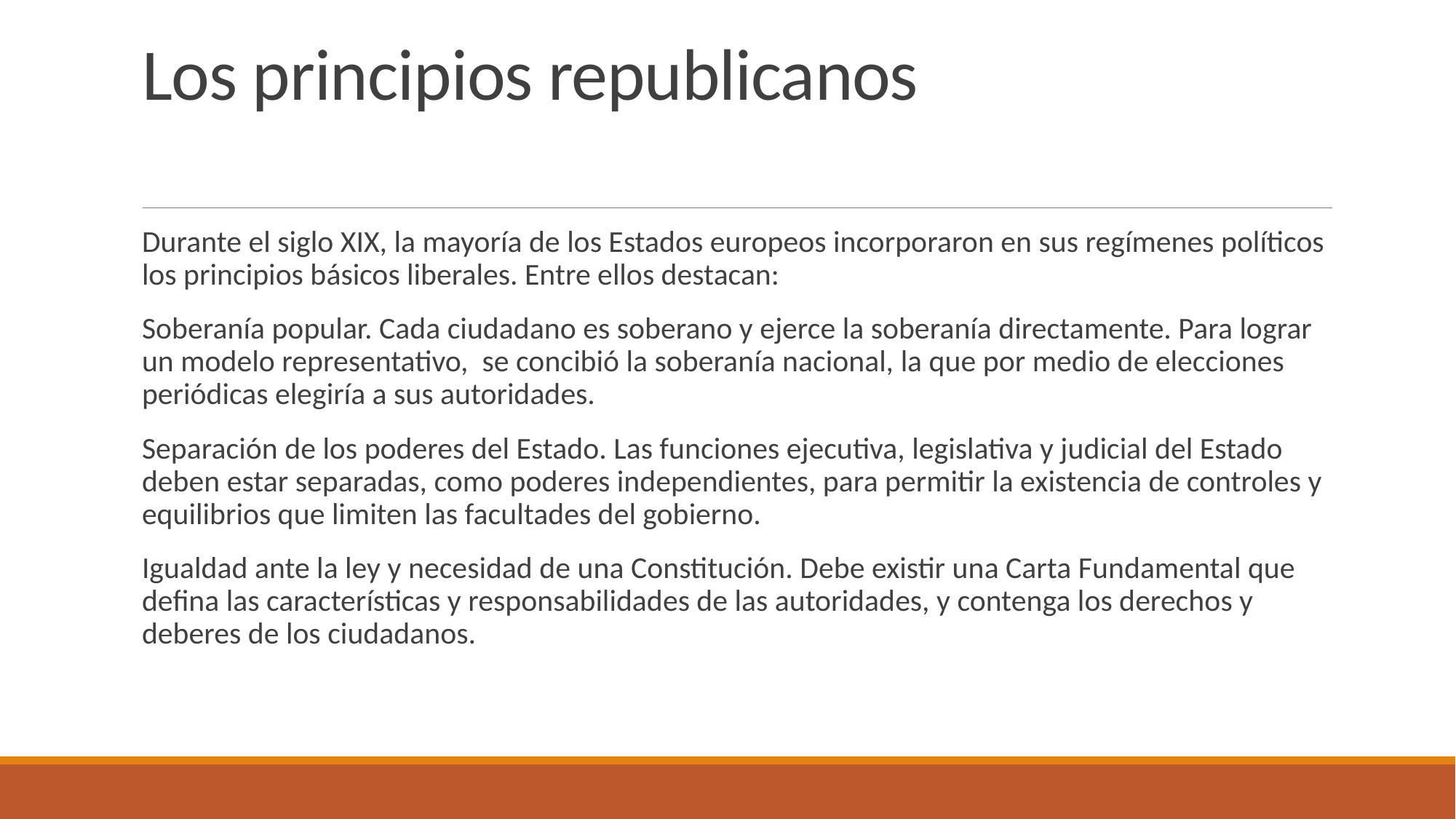

# Los principios republicanos
Durante el siglo XIX, la mayoría de los Estados europeos incorporaron en sus regímenes políticos los principios básicos liberales. Entre ellos destacan:
Soberanía popular. Cada ciudadano es soberano y ejerce la soberanía directamente. Para lograr un modelo representativo,  se concibió la soberanía nacional, la que por medio de elecciones periódicas elegiría a sus autoridades.
Separación de los poderes del Estado. Las funciones ejecutiva, legislativa y judicial del Estado deben estar separadas, como poderes independientes, para permitir la existencia de controles y equilibrios que limiten las facultades del gobierno.
Igualdad ante la ley y necesidad de una Constitución. Debe existir una Carta Fundamental que defina las características y responsabilidades de las autoridades, y contenga los derechos y deberes de los ciudadanos.